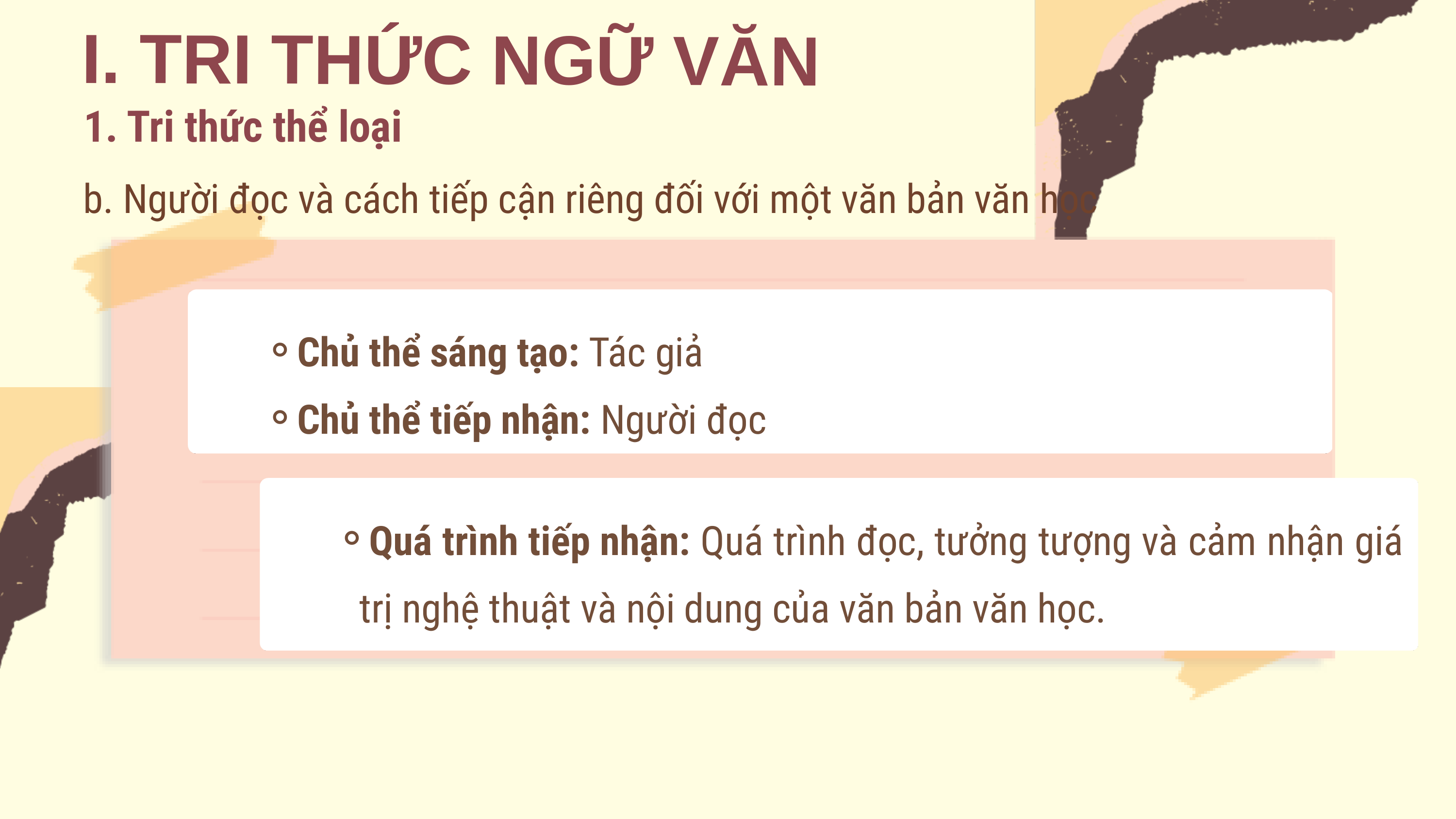

I. TRI THỨC NGỮ VĂN
1. Tri thức thể loại
b. Người đọc và cách tiếp cận riêng đối với một văn bản văn học

Chủ thể sáng tạo: Tác giả
Chủ thể tiếp nhận: Người đọc

Quá trình tiếp nhận: Quá trình đọc, tưởng tượng và cảm nhận giá trị nghệ thuật và nội dung của văn bản văn học.